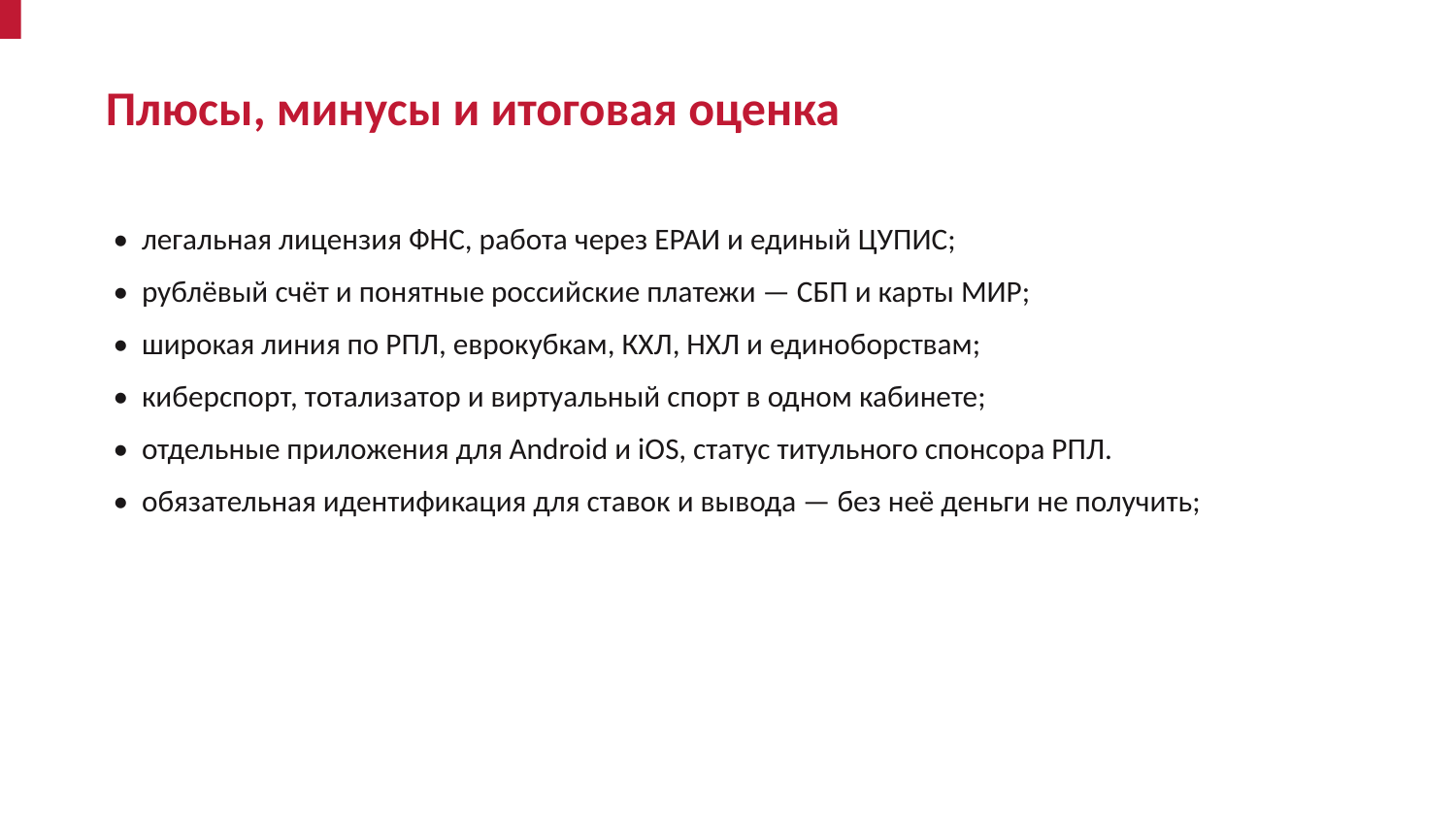

Плюсы, минусы и итоговая оценка
•  легальная лицензия ФНС, работа через ЕРАИ и единый ЦУПИС;
•  рублёвый счёт и понятные российские платежи — СБП и карты МИР;
•  широкая линия по РПЛ, еврокубкам, КХЛ, НХЛ и единоборствам;
•  киберспорт, тотализатор и виртуальный спорт в одном кабинете;
•  отдельные приложения для Android и iOS, статус титульного спонсора РПЛ.
•  обязательная идентификация для ставок и вывода — без неё деньги не получить;